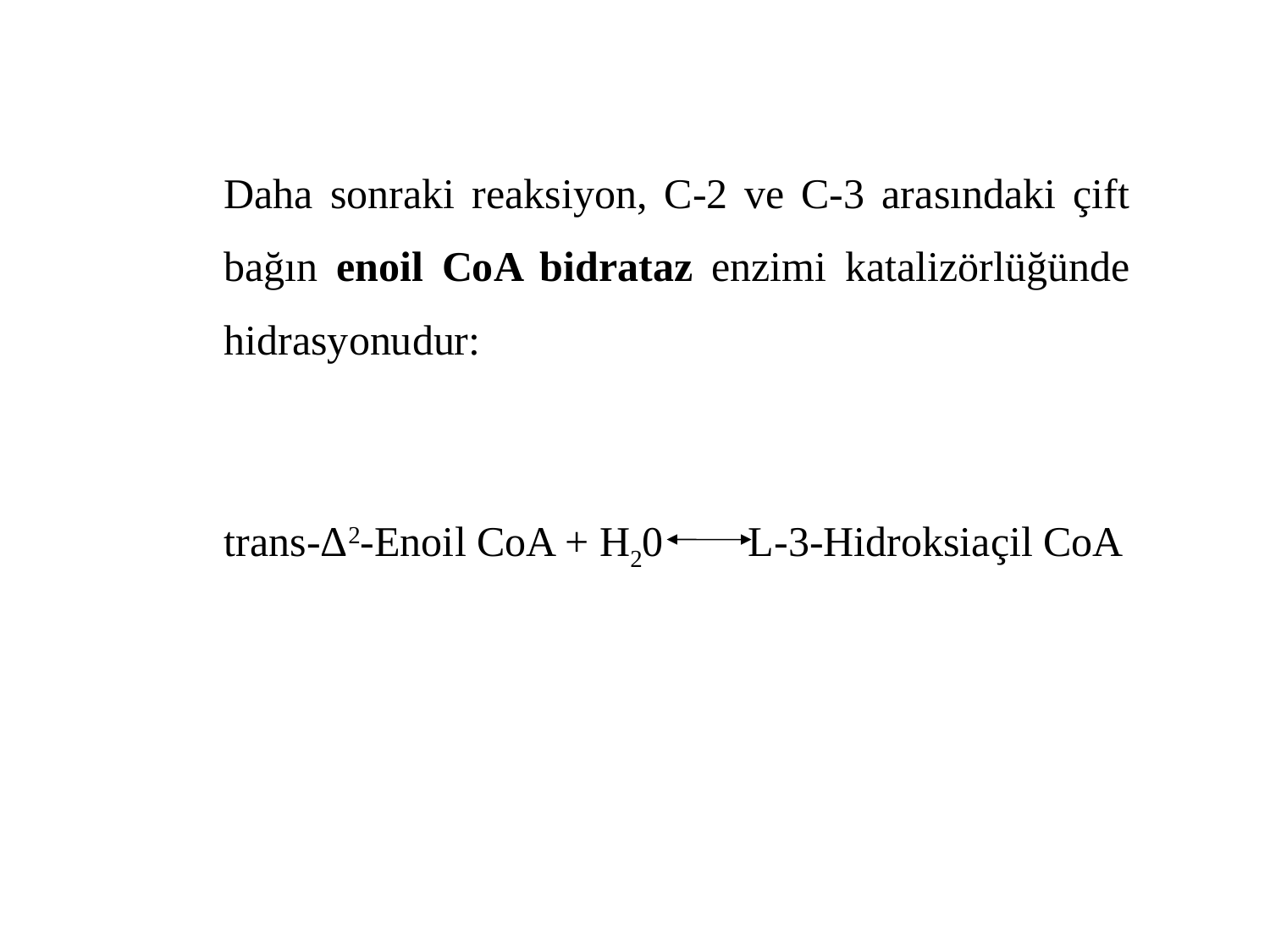

Daha sonraki reaksiyon, C-2 ve C-3 arasındaki çift bağın enoil CoA bidrataz enzimi katalizörlüğünde hidrasyonudur:

trans-Δ2-Enoil CoA + H20        L-3-Hidroksiaçil CoA